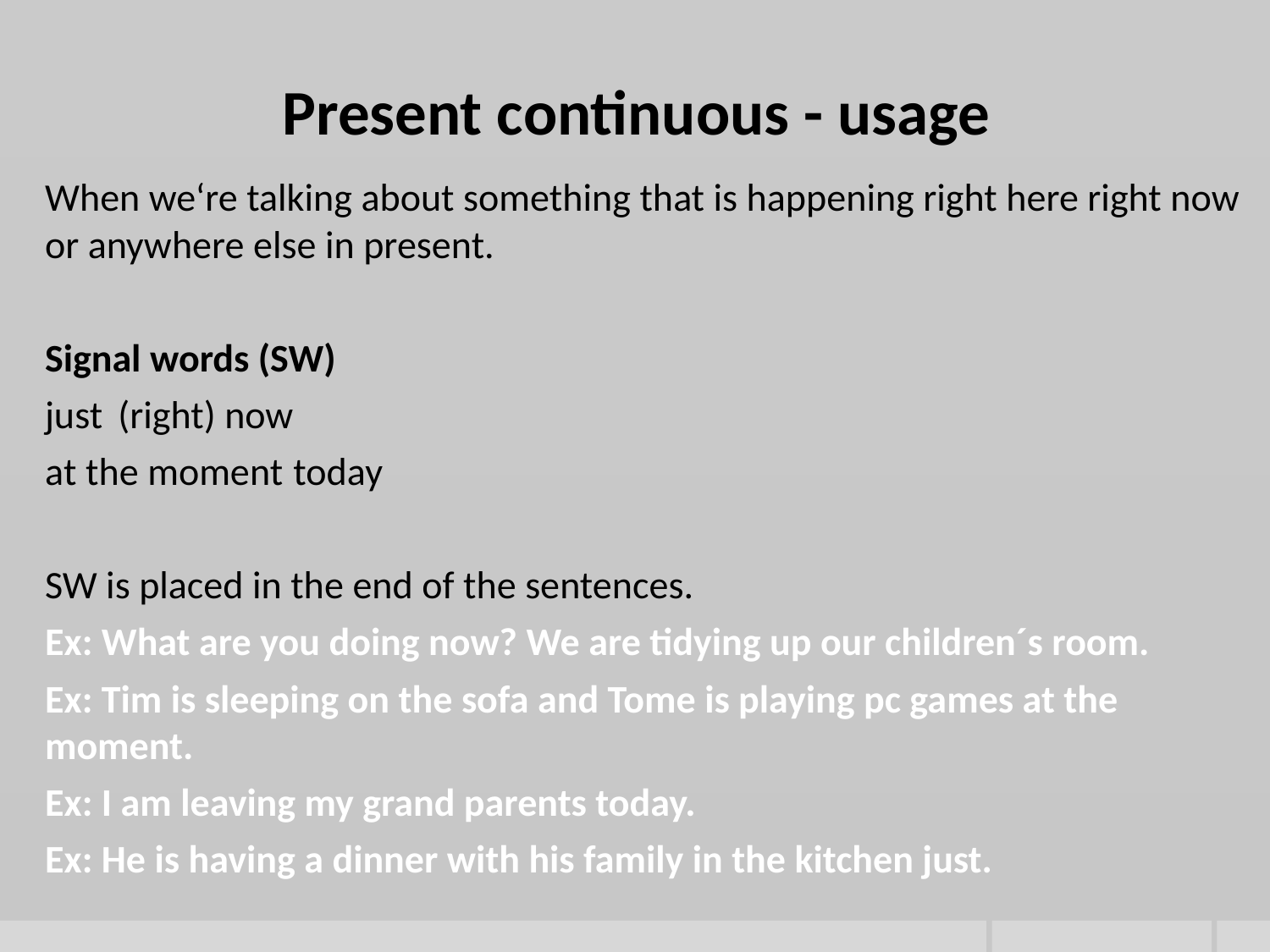

# Present continuous - usage
When we‘re talking about something that is happening right here right now or anywhere else in present.

Signal words (SW)
just 	(right) now
at the moment	today

SW is placed in the end of the sentences.
Ex: What are you doing now? We are tidying up our children´s room.
Ex: Tim is sleeping on the sofa and Tome is playing pc games at the moment.
Ex: I am leaving my grand parents today.
Ex: He is having a dinner with his family in the kitchen just.